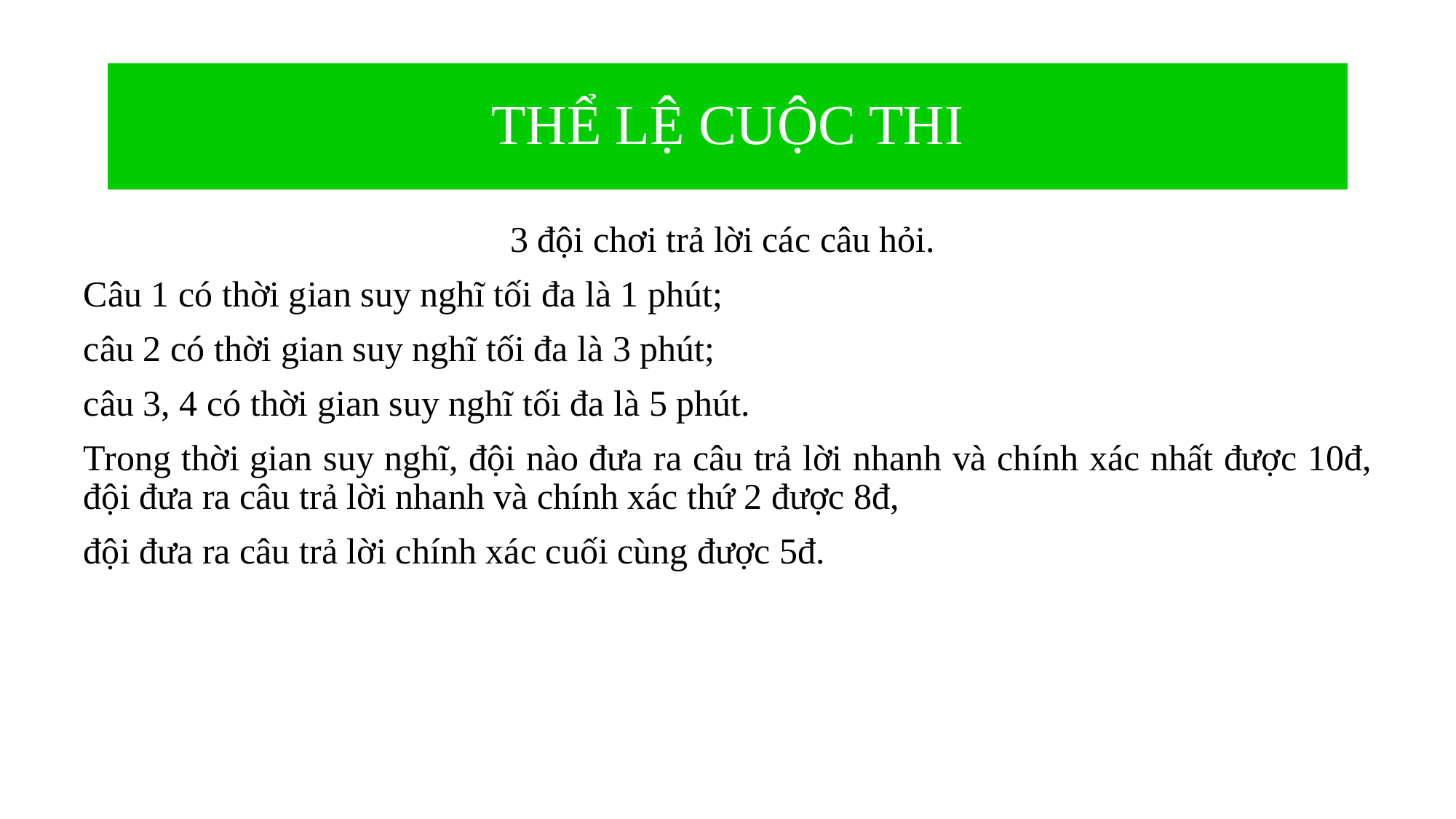

# THỂ LỆ CUỘC THI
3 đội chơi trả lời các câu hỏi.
Câu 1 có thời gian suy nghĩ tối đa là 1 phút;
câu 2 có thời gian suy nghĩ tối đa là 3 phút;
câu 3, 4 có thời gian suy nghĩ tối đa là 5 phút.
Trong thời gian suy nghĩ, đội nào đưa ra câu trả lời nhanh và chính xác nhất được 10đ, đội đưa ra câu trả lời nhanh và chính xác thứ 2 được 8đ,
đội đưa ra câu trả lời chính xác cuối cùng được 5đ.